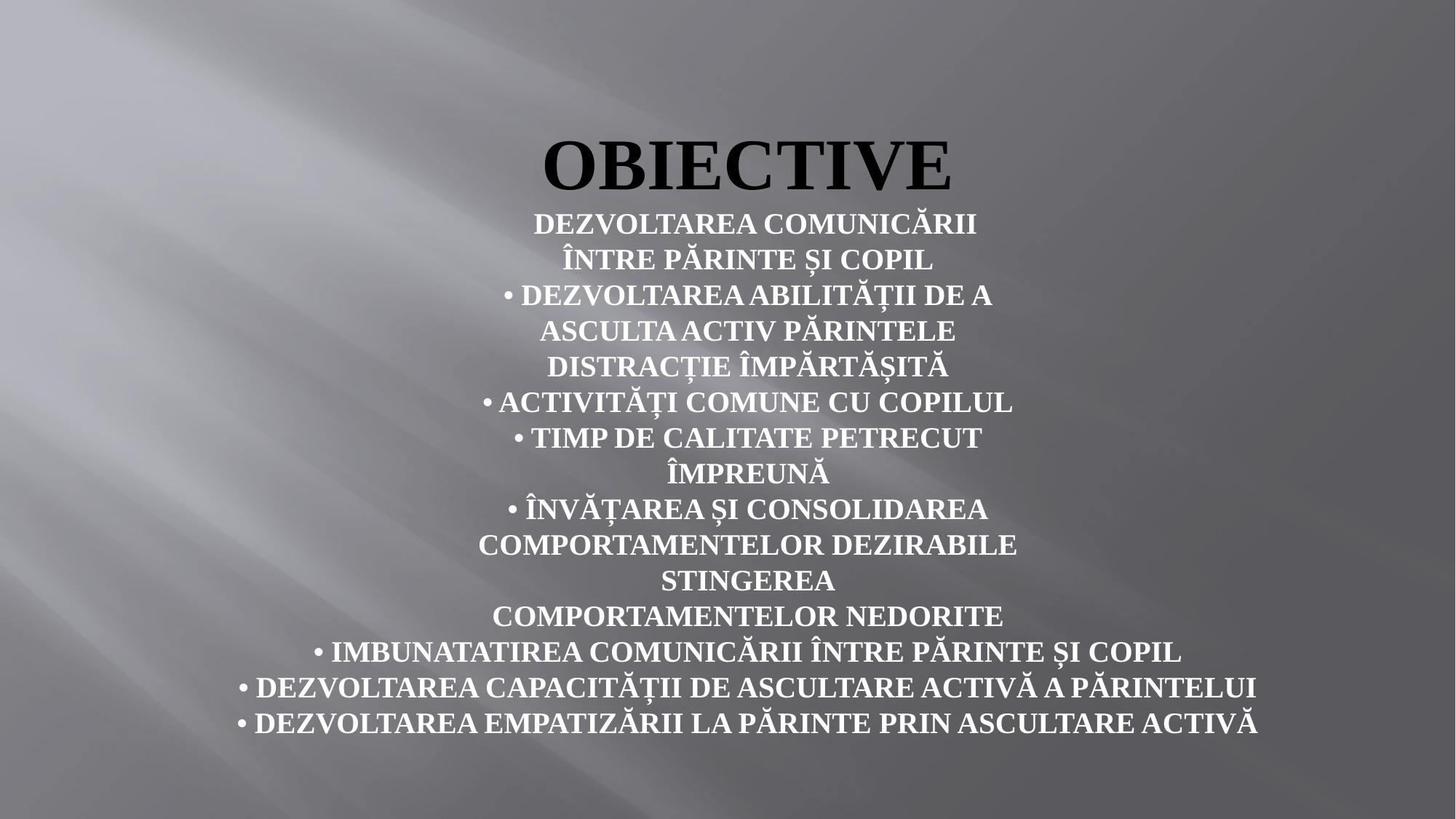

# Obiective Dezvoltarea comunicării între părinte și copil • Dezvoltarea abilității de a asculta activ părintele Distracție împărtășită • Activități comune cu copilul • Timp de calitate petrecut Împreună • Învățarea și consolidarea comportamentelor dezirabile Stingerea comportamentelor nedorite • Imbunatatirea comunicării între părinte și copil • Dezvoltarea capacității de ascultare activă a părintelui • Dezvoltarea empatizării la părinte prin ascultare activă